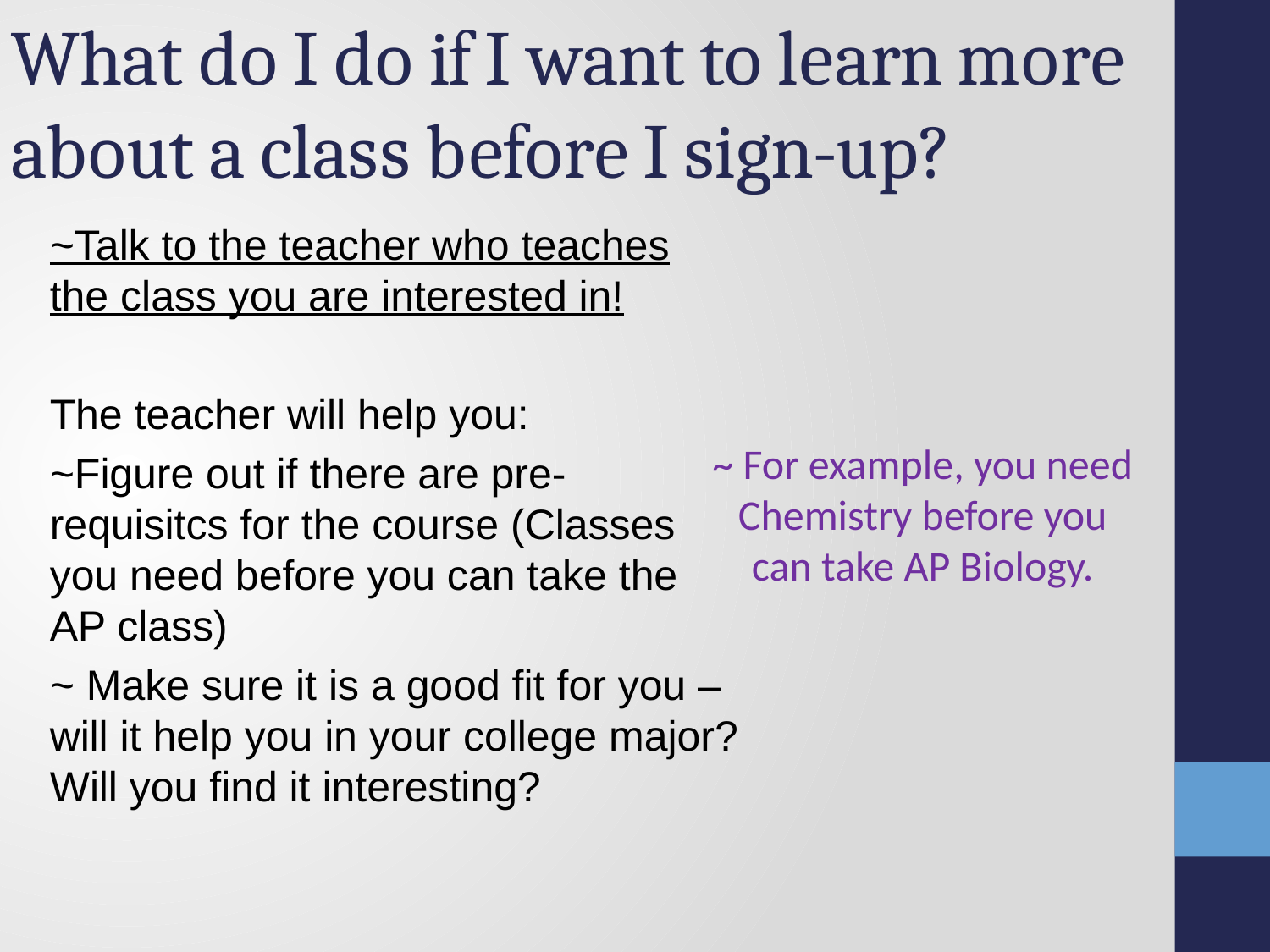

# What do I do if I want to learn more about a class before I sign-up?
~Talk to the teacher who teaches the class you are interested in!

The teacher will help you:
~Figure out if there are pre-requisitcs for the course (Classes you need before you can take the AP class)
~ Make sure it is a good fit for you – will it help you in your college major? Will you find it interesting?

~ For example, you need Chemistry before you can take AP Biology.